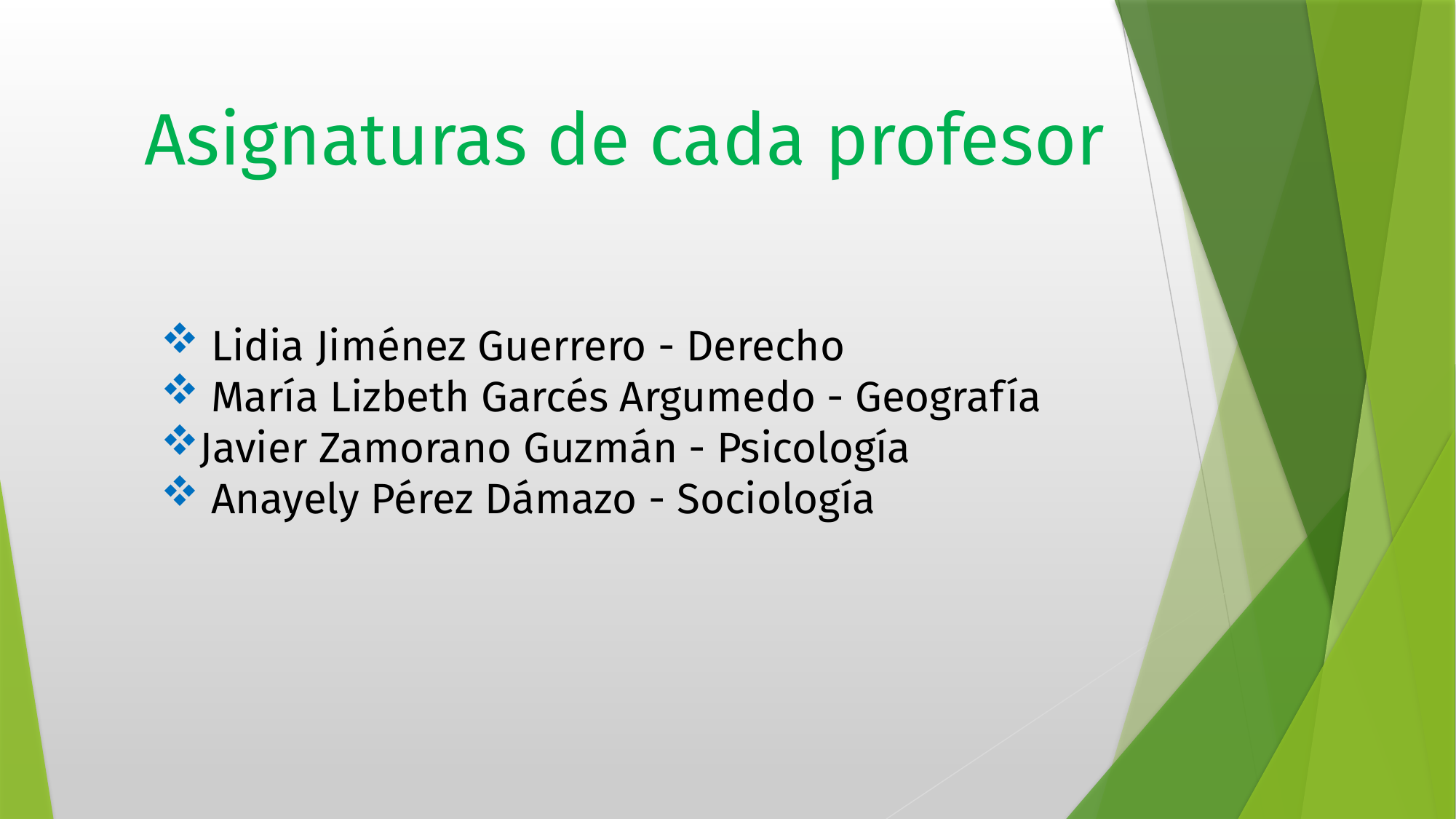

Asignaturas de cada profesor
 Lidia Jiménez Guerrero - Derecho
 María Lizbeth Garcés Argumedo - Geografía
Javier Zamorano Guzmán - Psicología
 Anayely Pérez Dámazo - Sociología